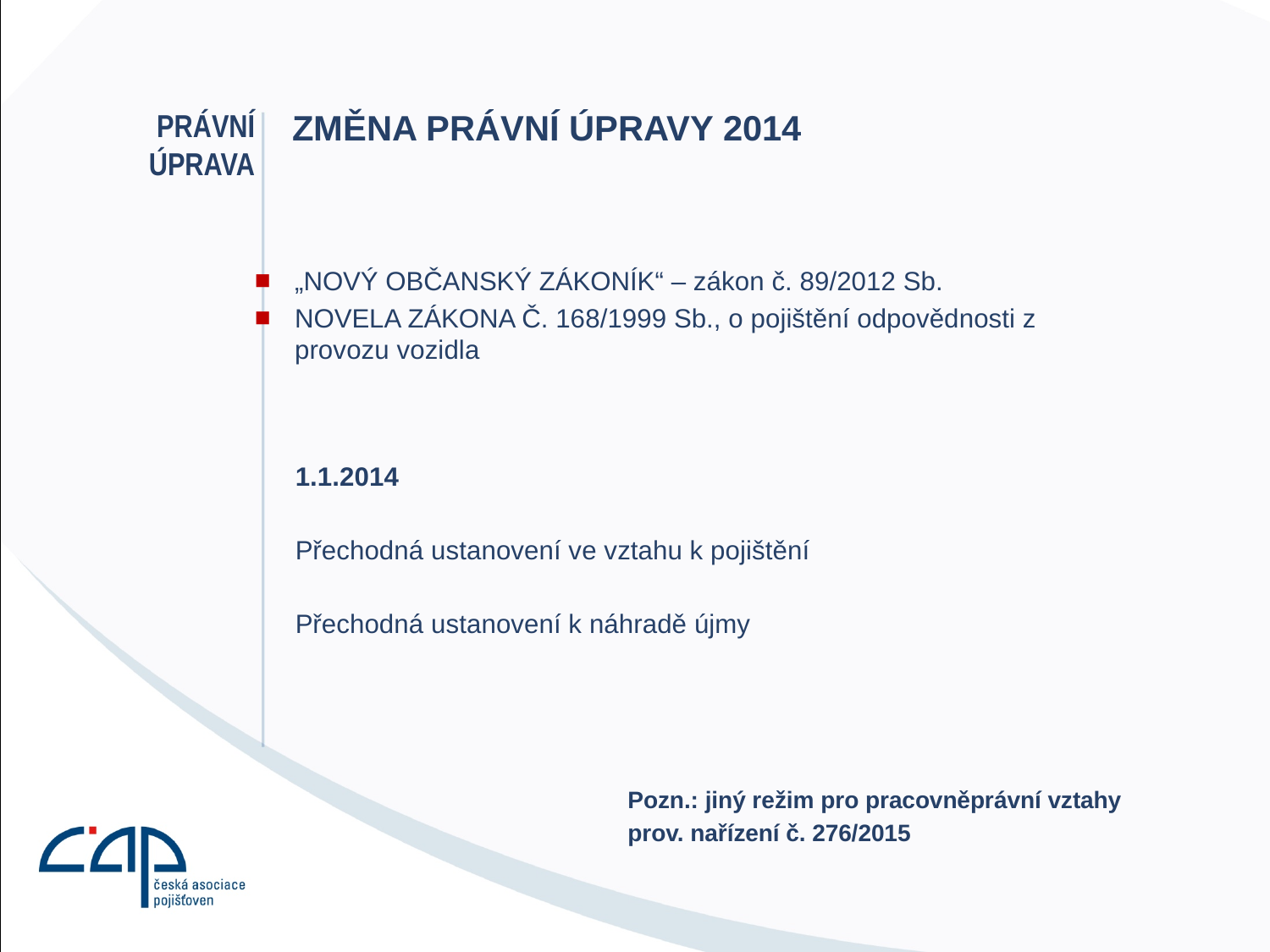

# Právní úprava
ZměnA právní úpravy 2014
„NOVÝ OBČANSKÝ ZÁKONÍK“ – zákon č. 89/2012 Sb.
NOVELA ZÁKONA Č. 168/1999 Sb., o pojištění odpovědnosti z provozu vozidla

1.1.2014

Přechodná ustanovení ve vztahu k pojištění

Přechodná ustanovení k náhradě újmy
Pozn.: jiný režim pro pracovněprávní vztahy
prov. nařízení č. 276/2015